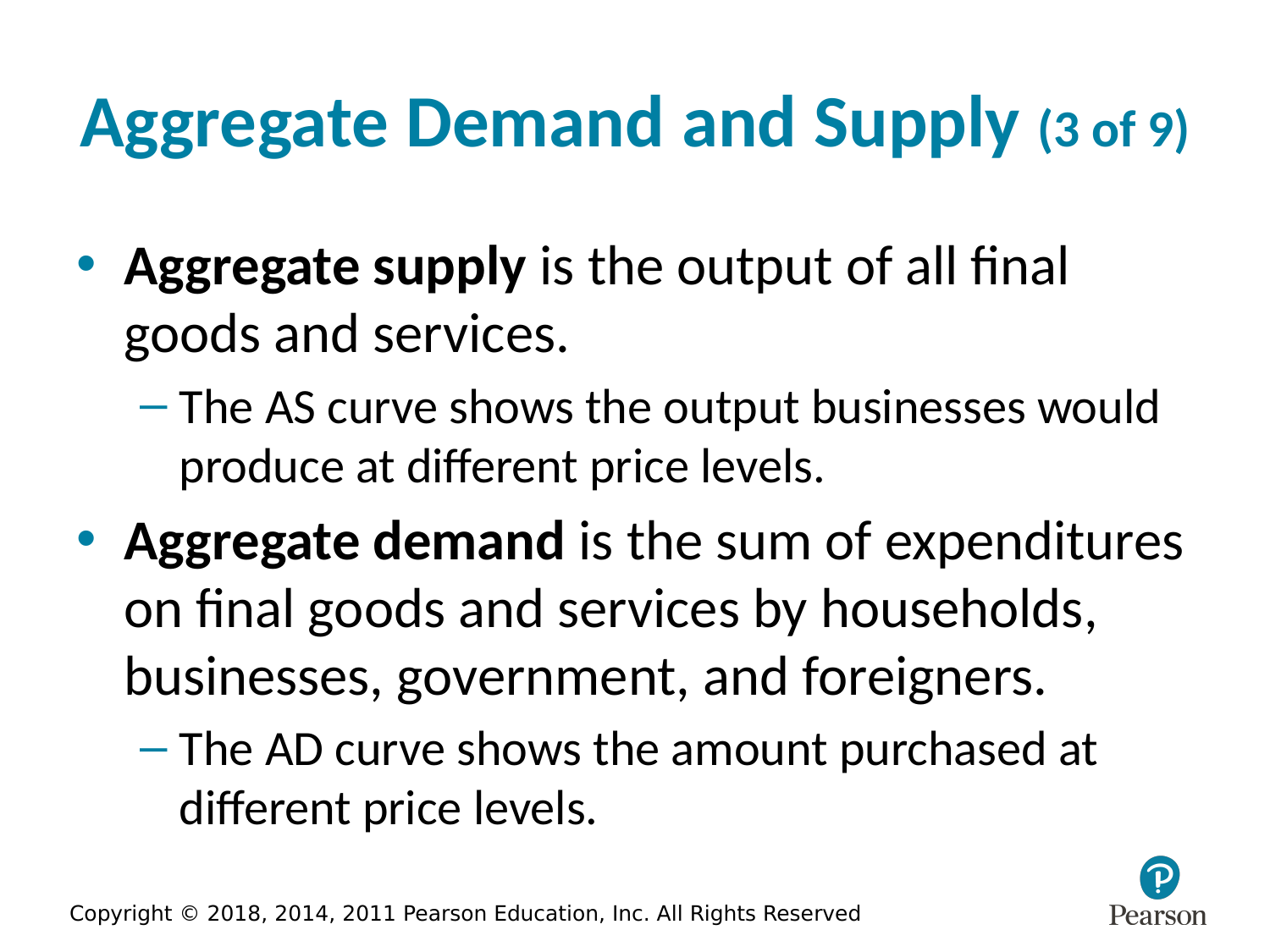

# Aggregate Demand and Supply (3 of 9)
Aggregate supply is the output of all final goods and services.
The AS curve shows the output businesses would produce at different price levels.
Aggregate demand is the sum of expenditures on final goods and services by households, businesses, government, and foreigners.
The AD curve shows the amount purchased at different price levels.